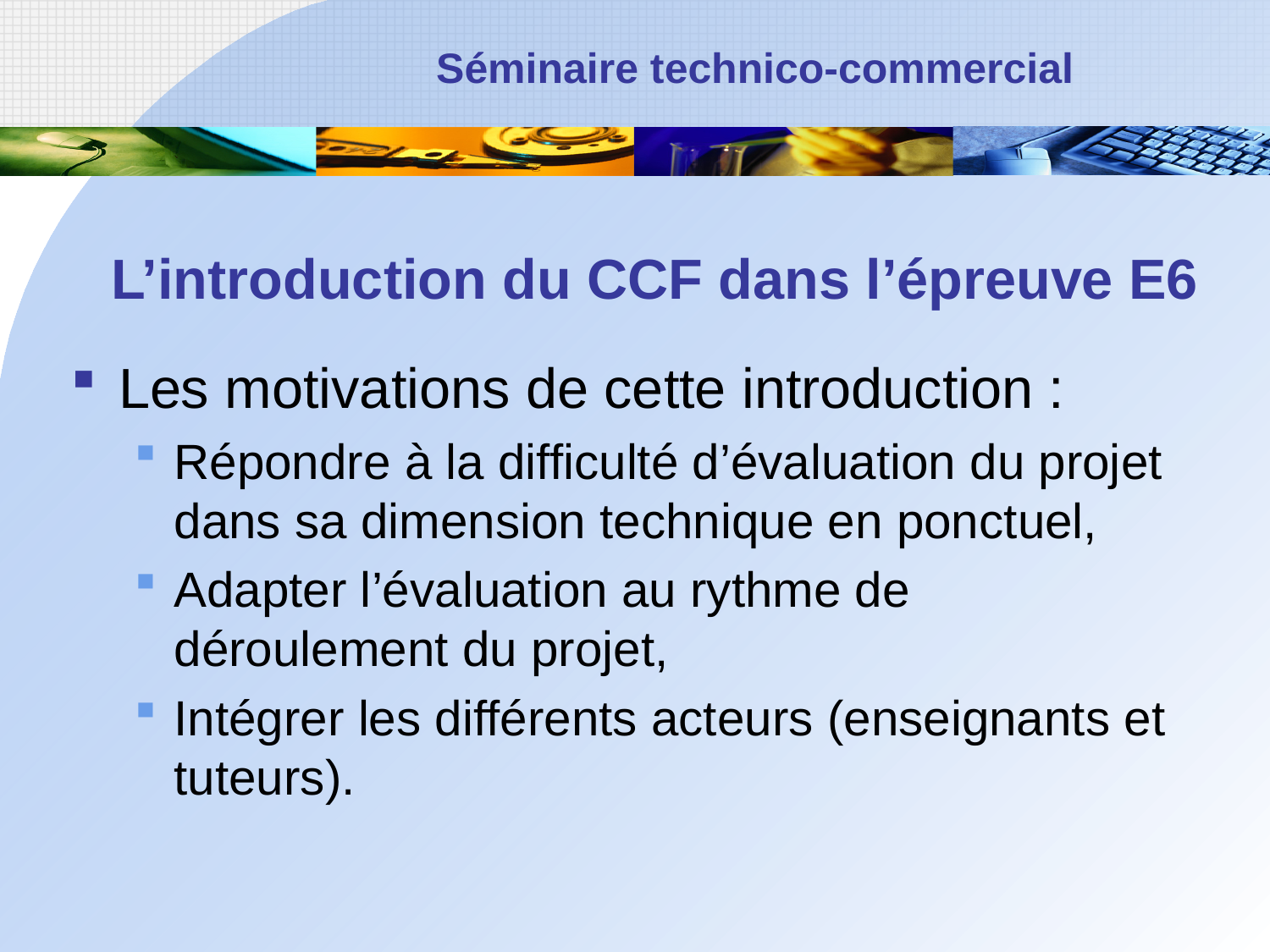

# L’introduction du CCF dans l’épreuve E6
Les motivations de cette introduction :
Répondre à la difficulté d’évaluation du projet dans sa dimension technique en ponctuel,
Adapter l’évaluation au rythme de déroulement du projet,
Intégrer les différents acteurs (enseignants et tuteurs).